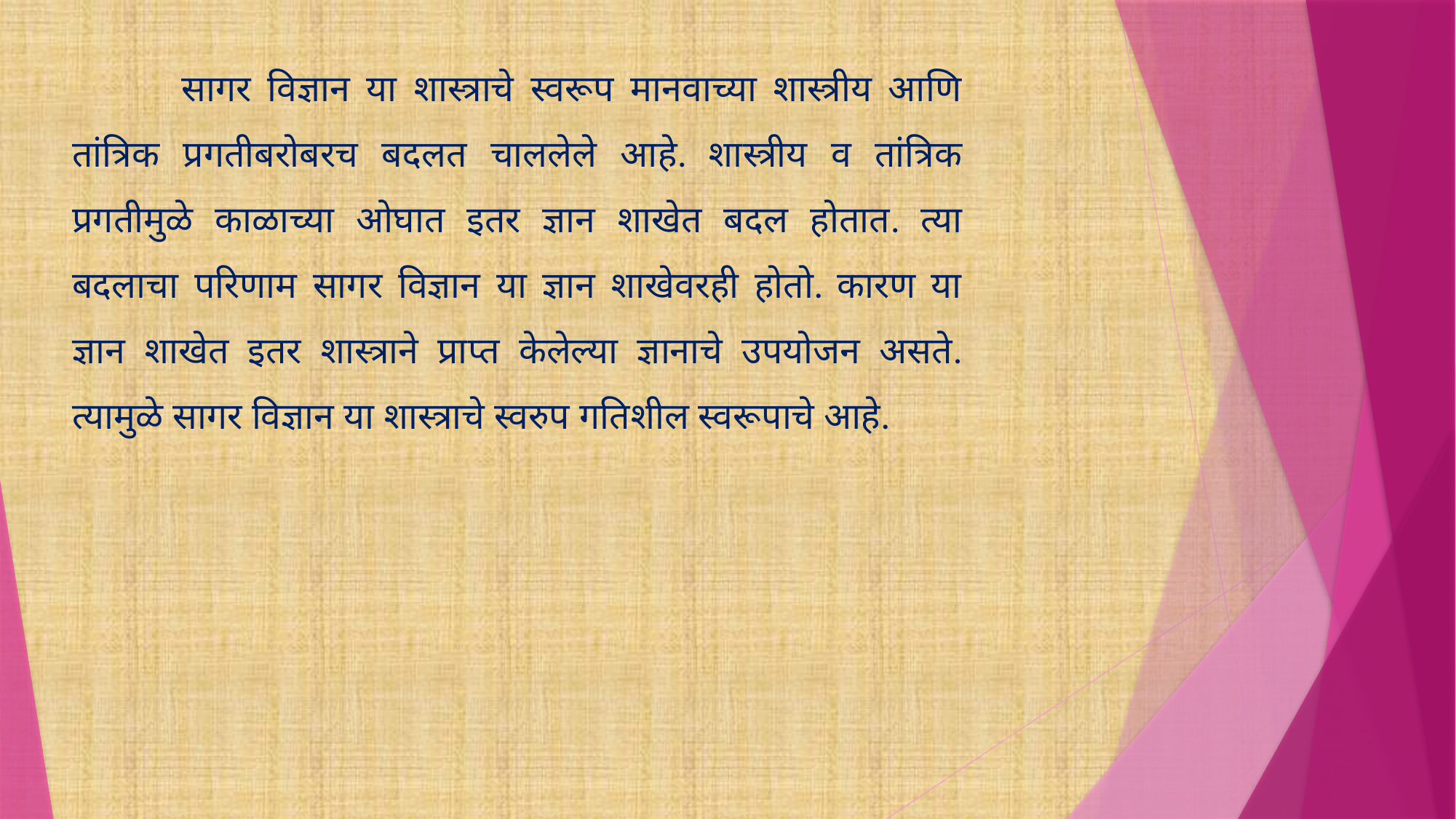

सागर विज्ञान या शास्त्राचे स्वरूप मानवाच्या शास्त्रीय आणि तांत्रिक प्रगतीबरोबरच बदलत चाललेले आहे. शास्त्रीय व तांत्रिक प्रगतीमुळे काळाच्या ओघात इतर ज्ञान शाखेत बदल होतात. त्या बदलाचा परिणाम सागर विज्ञान या ज्ञान शाखेवरही होतो. कारण या ज्ञान शाखेत इतर शास्त्राने प्राप्त केलेल्या ज्ञानाचे उपयोजन असते. त्यामुळे सागर विज्ञान या शास्त्राचे स्वरुप गतिशील स्वरूपाचे आहे.